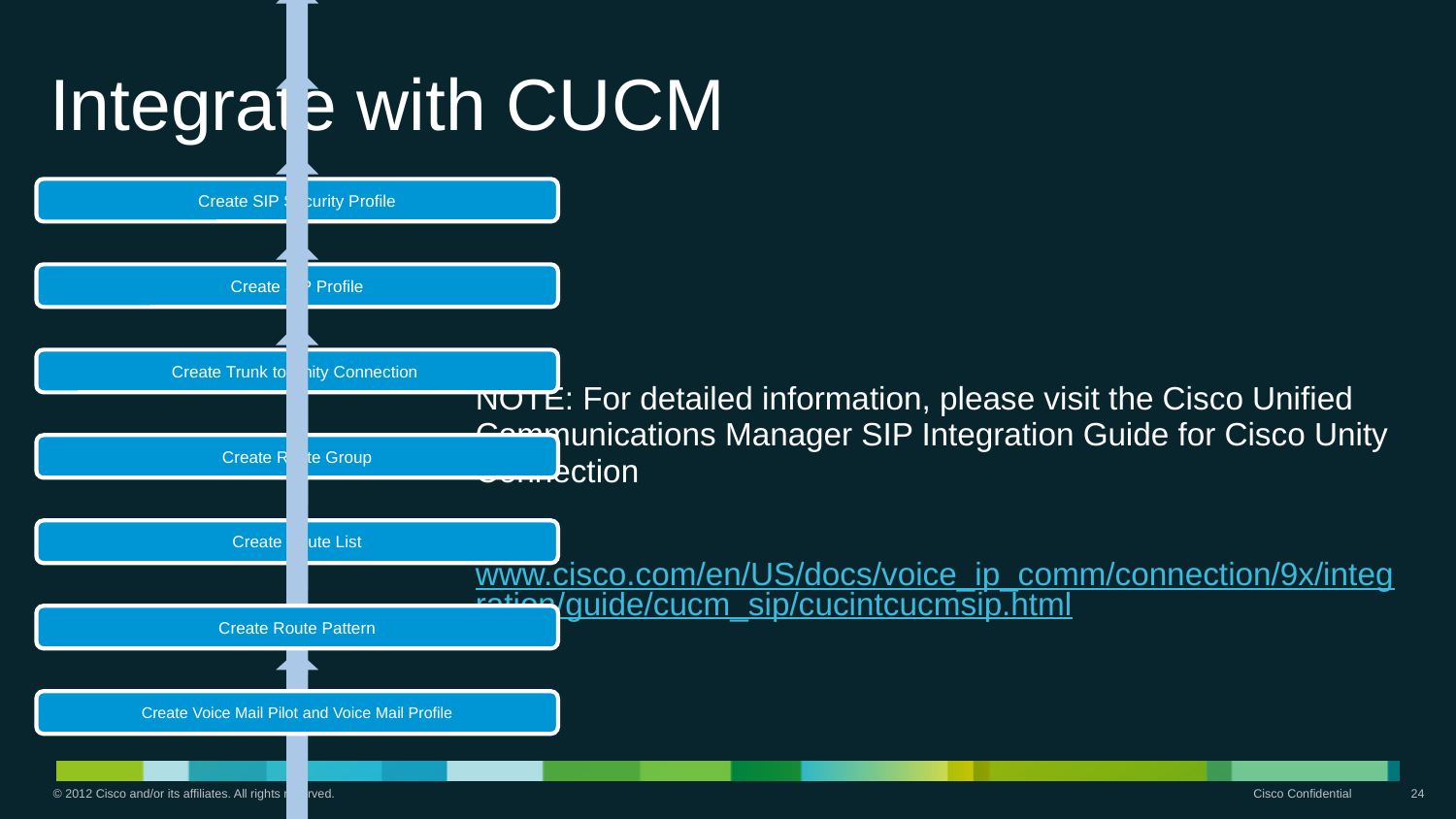

# Integrate with CUCM
Create SIP Security Profile
Create Trunk to Unity Connection
Create Route List
Create SIP Profile
Create Route Group
Create Route Pattern
Create Voice Mail Pilot and Voice Mail Profile
NOTE: For detailed information, please visit the Cisco Unified Communications Manager SIP Integration Guide for Cisco Unity Connection
http://www.cisco.com/en/US/docs/voice_ip_comm/connection/9x/integration/guide/cucm_sip/cucintcucmsip.html